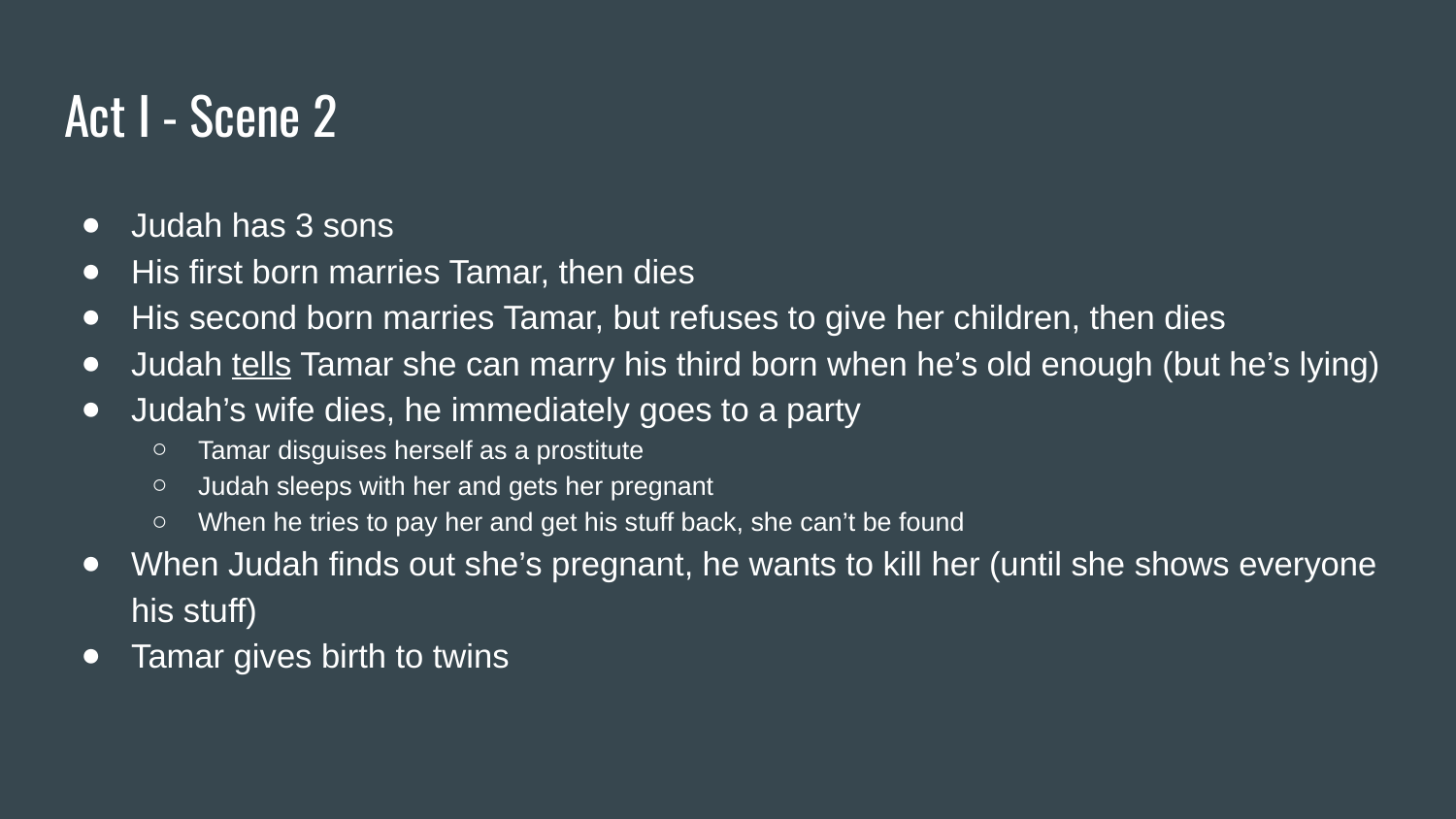

# Act I - Scene 2
Judah has 3 sons
His first born marries Tamar, then dies
His second born marries Tamar, but refuses to give her children, then dies
Judah tells Tamar she can marry his third born when he’s old enough (but he’s lying)
Judah’s wife dies, he immediately goes to a party
Tamar disguises herself as a prostitute
Judah sleeps with her and gets her pregnant
When he tries to pay her and get his stuff back, she can’t be found
When Judah finds out she’s pregnant, he wants to kill her (until she shows everyone his stuff)
Tamar gives birth to twins